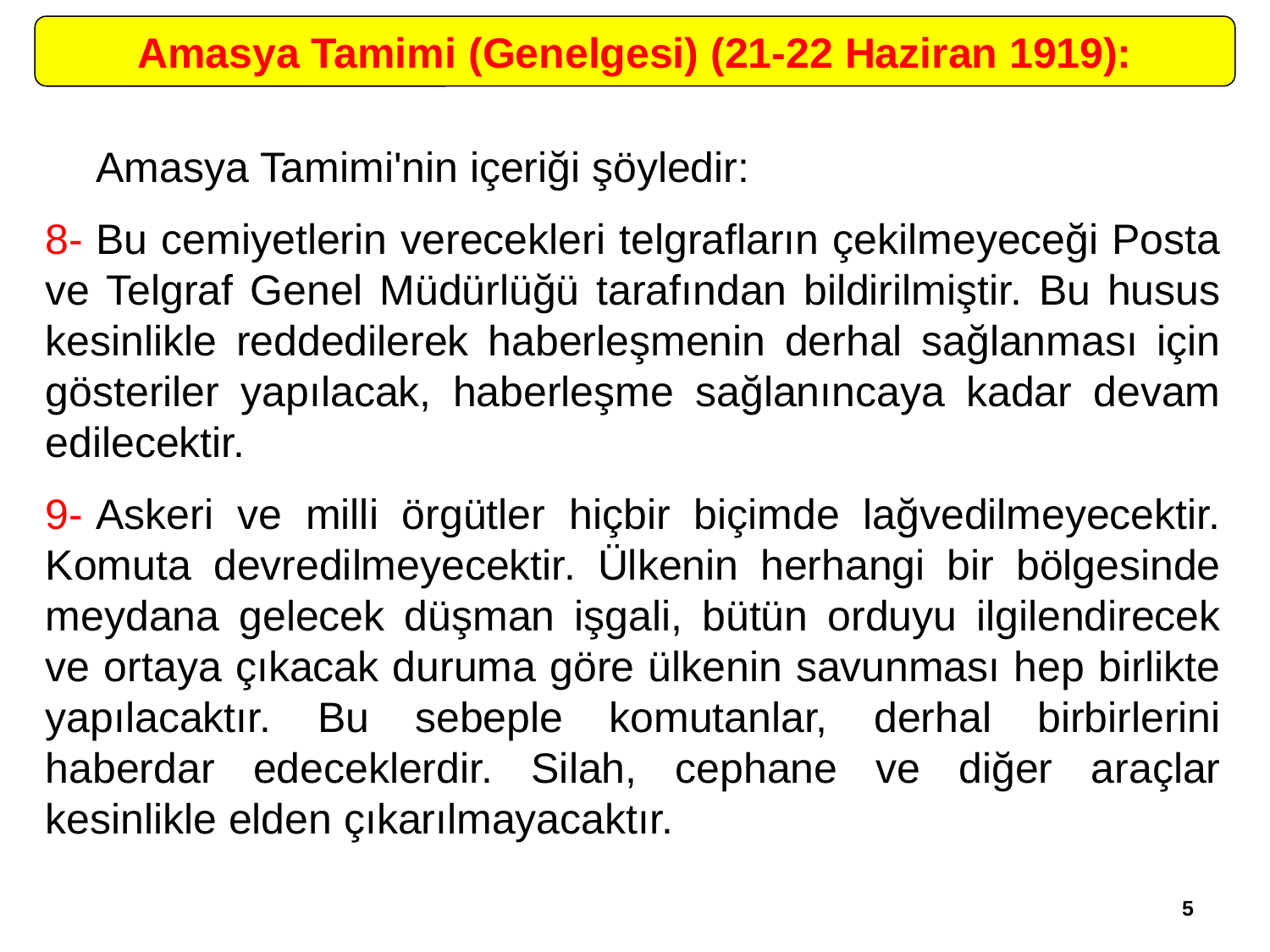

Amasya Tamimi (Genelgesi) (21-22 Haziran 1919):
	Amasya Tamimi'nin içeriği şöyledir:

8-	Bu cemiyetlerin verecekleri telgrafların çekilmeyeceği Posta ve Telgraf Genel Müdürlüğü tarafından bildirilmiştir. Bu husus kesinlikle reddedilerek haberleşmenin derhal sağlanması için gösteriler yapılacak, haberleşme sağlanıncaya kadar devam edilecektir.

9-	Askeri ve milli örgütler hiçbir biçimde lağvedilmeyecektir. Komuta devredilmeyecektir. Ülkenin herhangi bir bölgesinde meydana gelecek düşman işgali, bütün orduyu ilgilendirecek ve ortaya çıkacak duruma göre ülkenin savunması hep birlikte yapılacaktır. Bu sebeple komutanlar, derhal birbirlerini haberdar edeceklerdir. Silah, cephane ve diğer araçlar kesinlikle elden çıkarılmayacaktır.
5